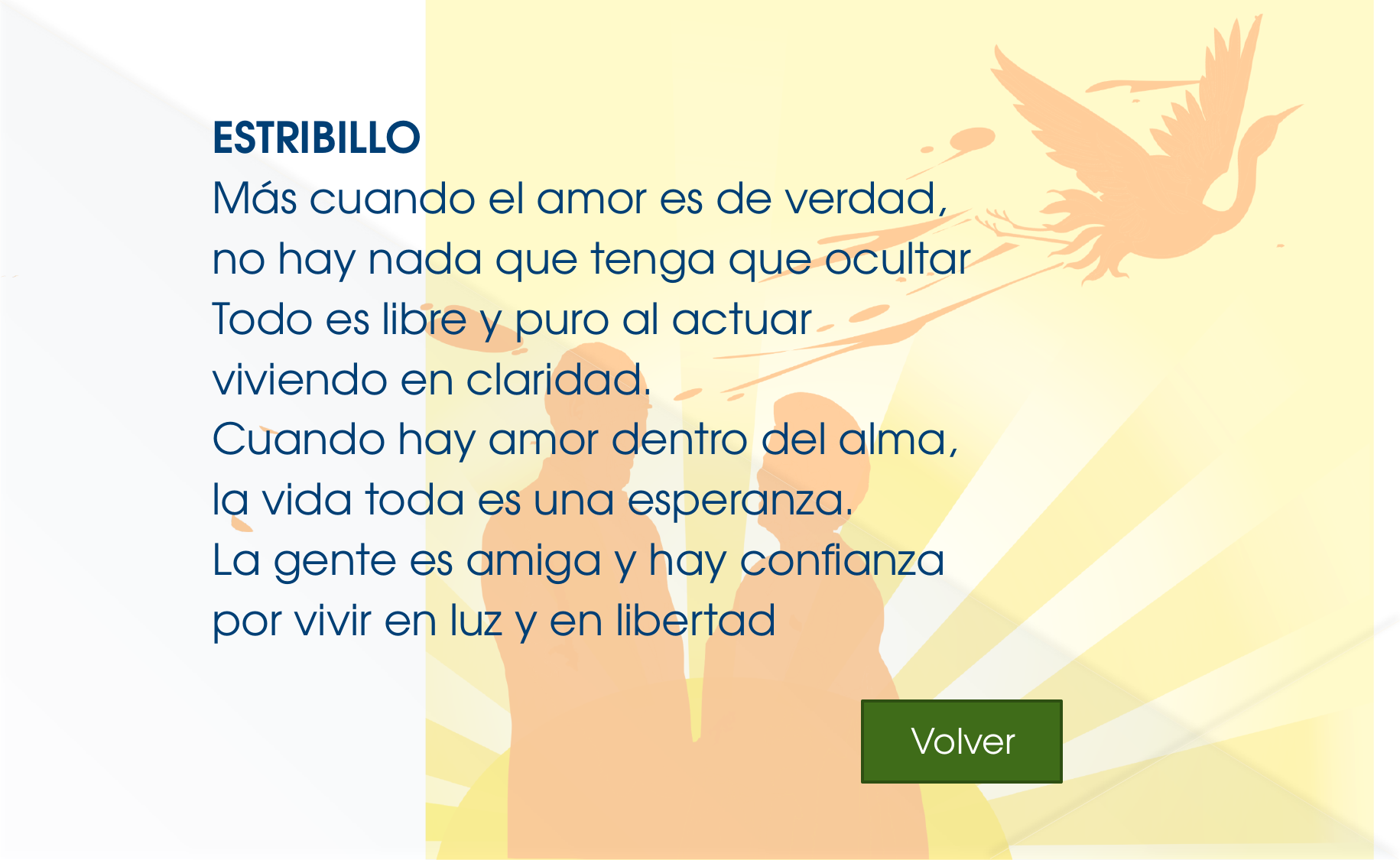

#
ESTRIBILLO
Más cuando el amor es de verdad,
no hay nada que tenga que ocultar
Todo es libre y puro al actuar
viviendo en claridad.
Cuando hay amor dentro del alma,
la vida toda es una esperanza.
La gente es amiga y hay confianza
por vivir en luz y en libertad

 Volver